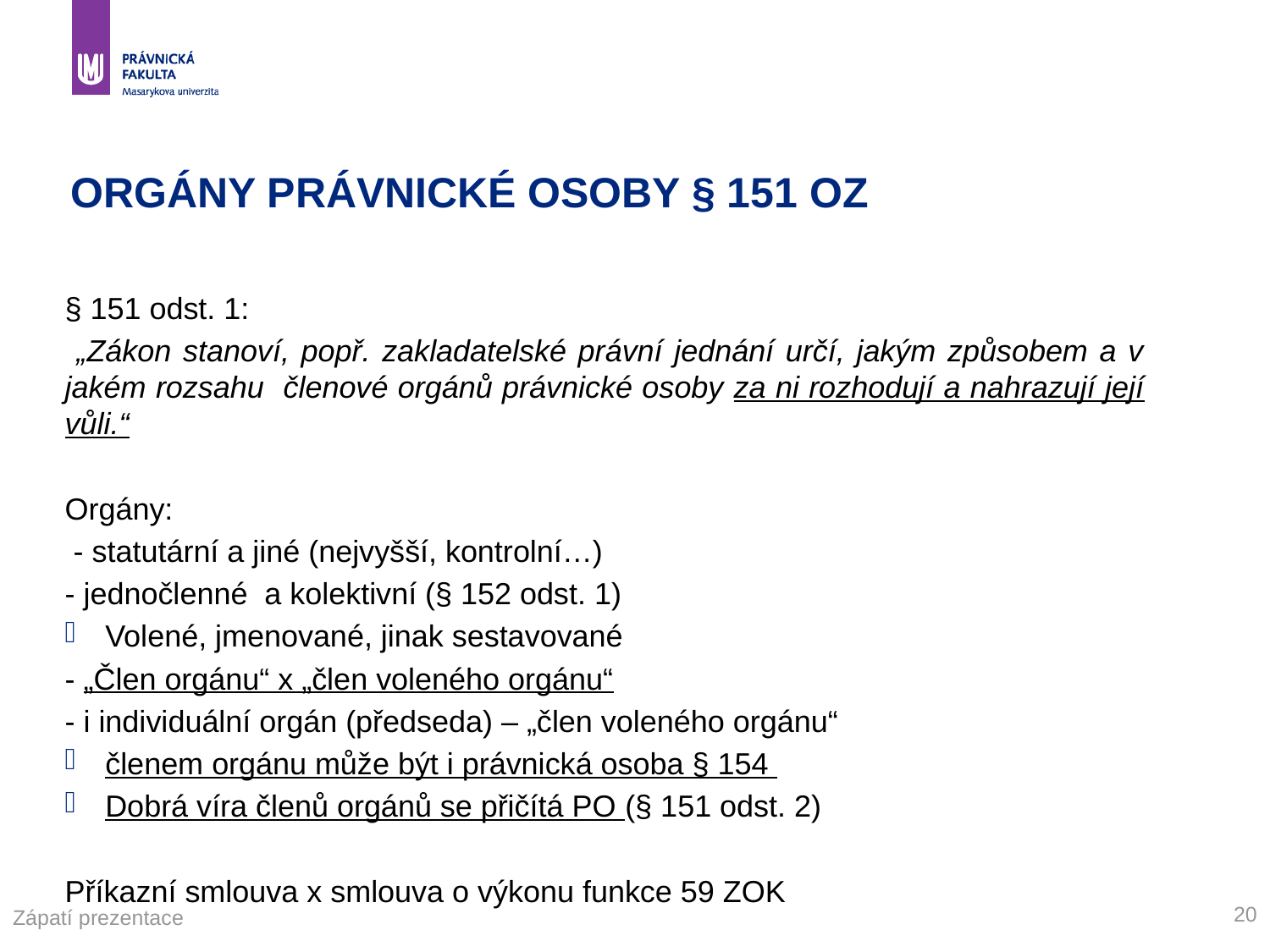

# ORGÁNY PRÁVNICKÉ OSOBY § 151 OZ

§ 151 odst. 1:
 „Zákon stanoví, popř. zakladatelské právní jednání určí, jakým způsobem a v jakém rozsahu  členové orgánů právnické osoby za ni rozhodují a nahrazují její vůli.“

Orgány:
 - statutární a jiné (nejvyšší, kontrolní…)
- jednočlenné  a kolektivní (§ 152 odst. 1)
Volené, jmenované, jinak sestavované
- „Člen orgánu“ x „člen voleného orgánu“
- i individuální orgán (předseda) – „člen voleného orgánu“
členem orgánu může být i právnická osoba § 154
Dobrá víra členů orgánů se přičítá PO (§ 151 odst. 2)

Příkazní smlouva x smlouva o výkonu funkce 59 ZOK

20
Zápatí prezentace